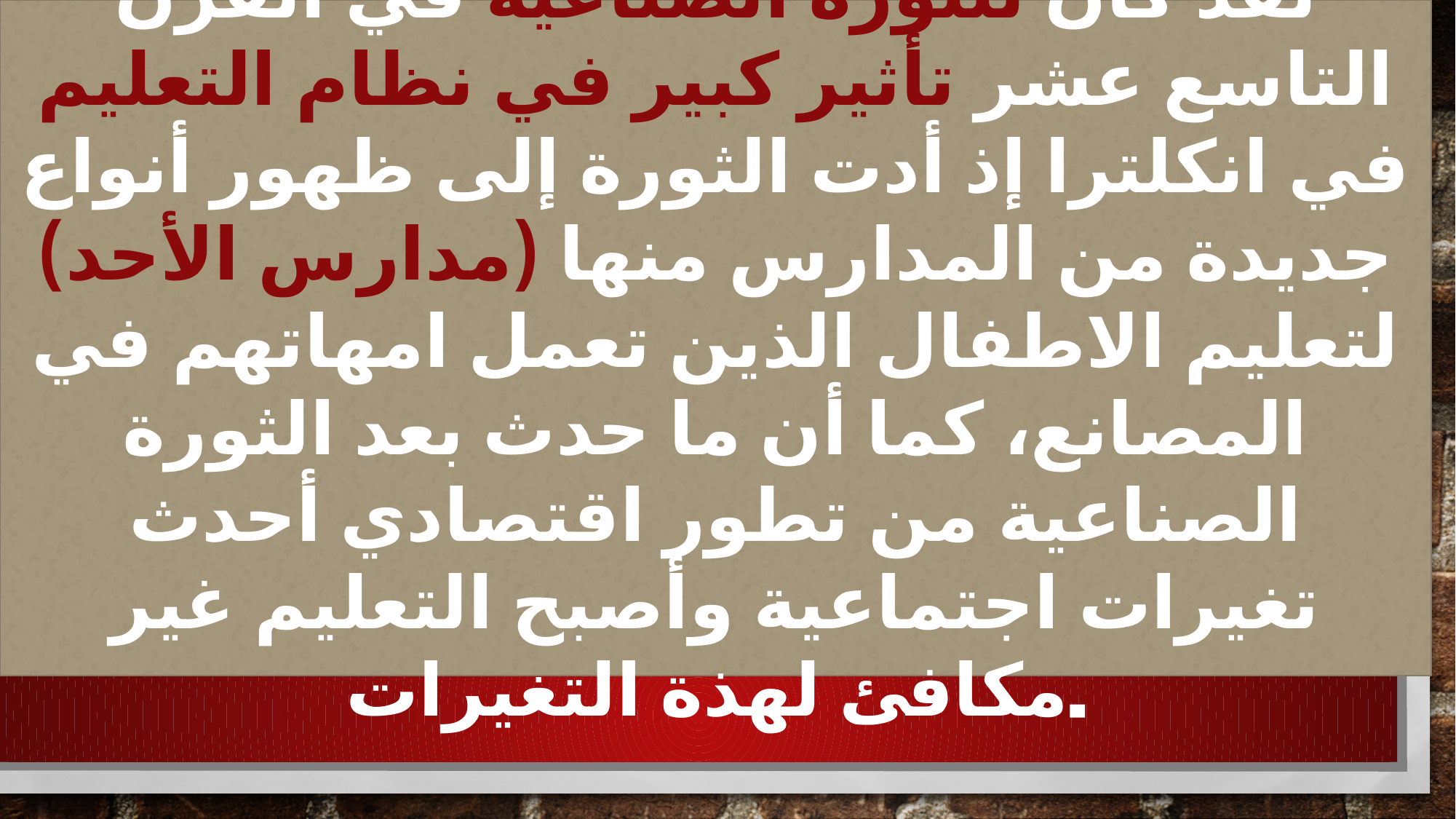

لقد كان للثورة الصناعية في القرن التاسع عشر تأثير كبير في نظام التعليم في انكلترا إذ أدت الثورة إلى ظهور أنواع جديدة من المدارس منها (مدارس الأحد) لتعليم الاطفال الذين تعمل امهاتهم في المصانع، كما أن ما حدث بعد الثورة الصناعية من تطور اقتصادي أحدث تغيرات اجتماعية وأصبح التعليم غير مكافئ لهذة التغيرات.